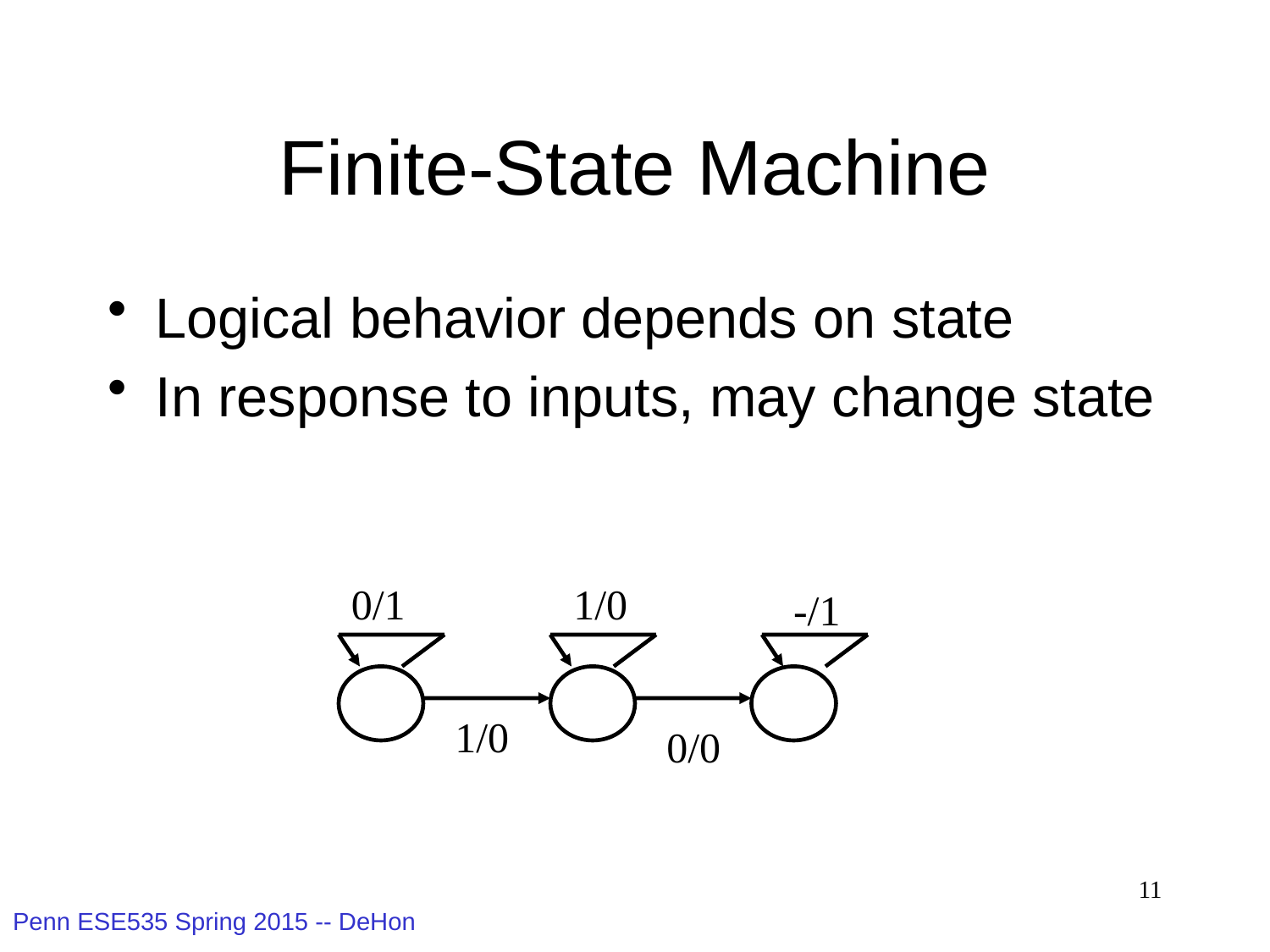

# Finite-State Machine
Logical behavior depends on state
In response to inputs, may change state
0/1
1/0
-/1

1/0
0/0
11
Penn ESE535 Spring 2015 -- DeHon